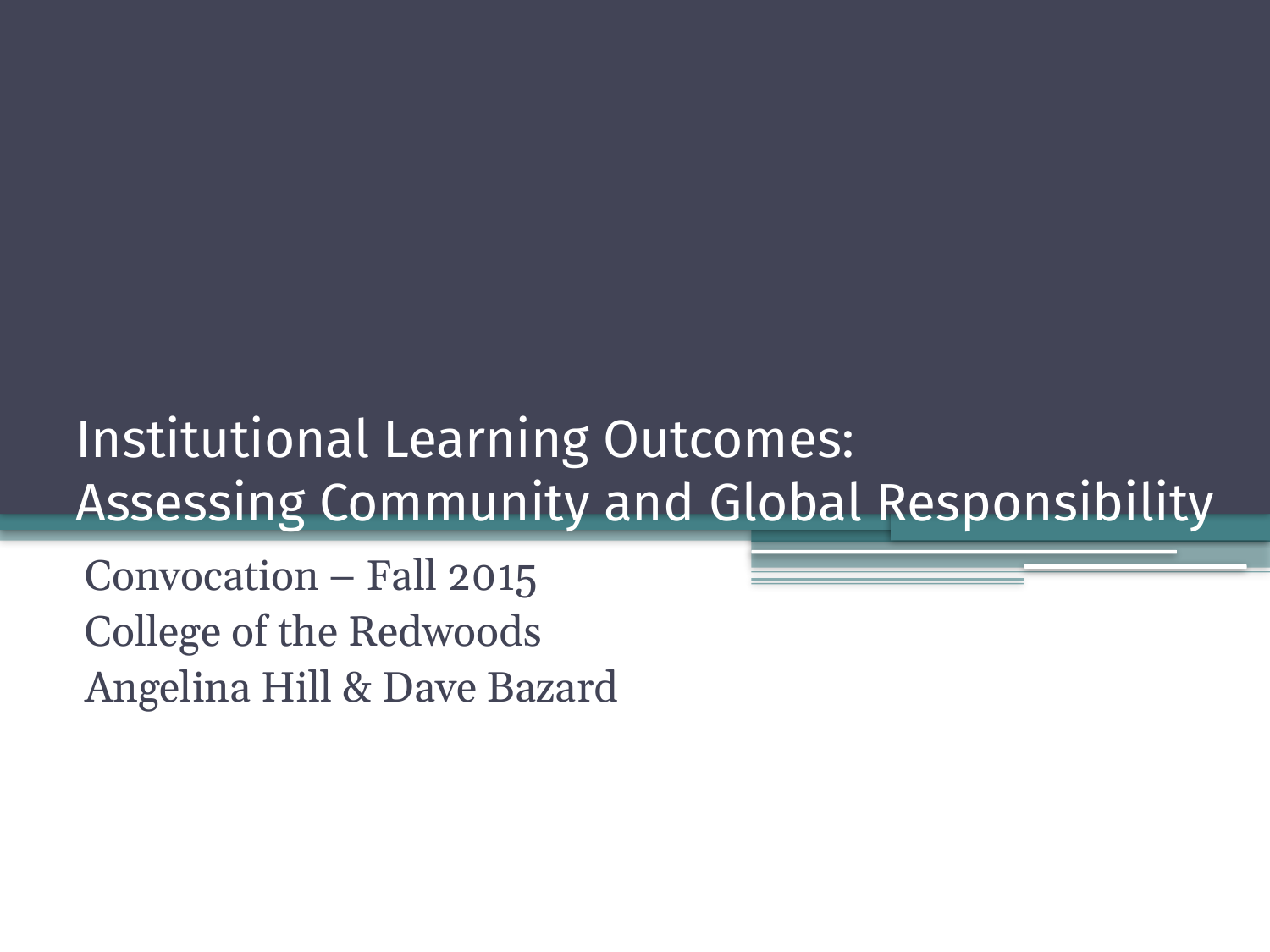

# Institutional Learning Outcomes: Assessing Community and Global Responsibility
Convocation – Fall 2015
College of the Redwoods
Angelina Hill & Dave Bazard